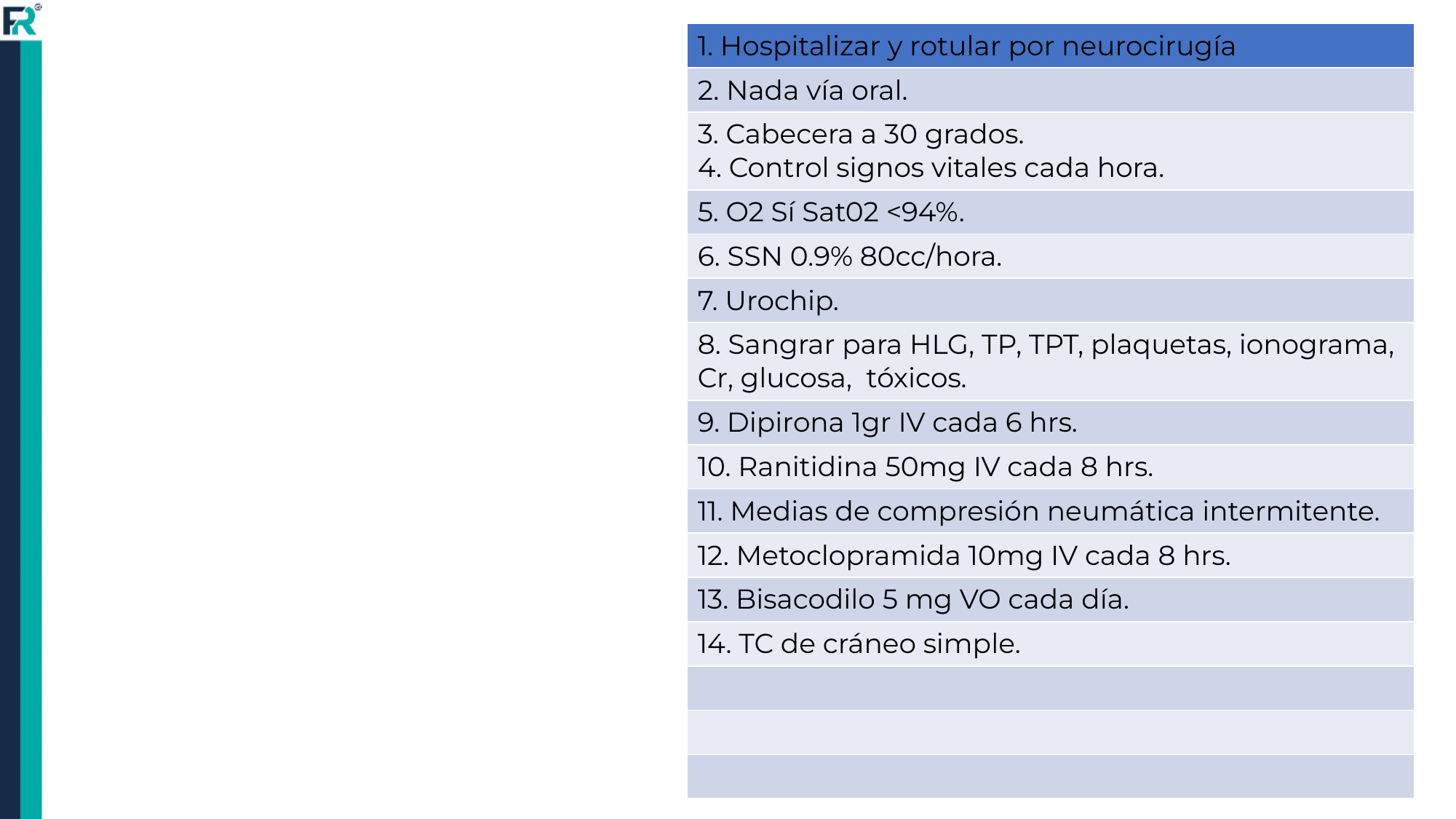

| 1. Hospitalizar y rotular por neurocirugía |
| --- |
| 2. Nada vía oral. |
| 3. Cabecera a 30 grados. 4. Control signos vitales cada hora. |
| 5. O2 Sí Sat02 <94%. |
| 6. SSN 0.9% 80cc/hora. |
| 7. Urochip. |
| 8. Sangrar para HLG, TP, TPT, plaquetas, ionograma, Cr, glucosa, tóxicos. |
| 9. Dipirona 1gr IV cada 6 hrs. |
| 10. Ranitidina 50mg IV cada 8 hrs. |
| 11. Medias de compresión neumática intermitente. |
| 12. Metoclopramida 10mg IV cada 8 hrs. |
| 13. Bisacodilo 5 mg VO cada día. |
| 14. TC de cráneo simple. |
|  |
|  |
|  |